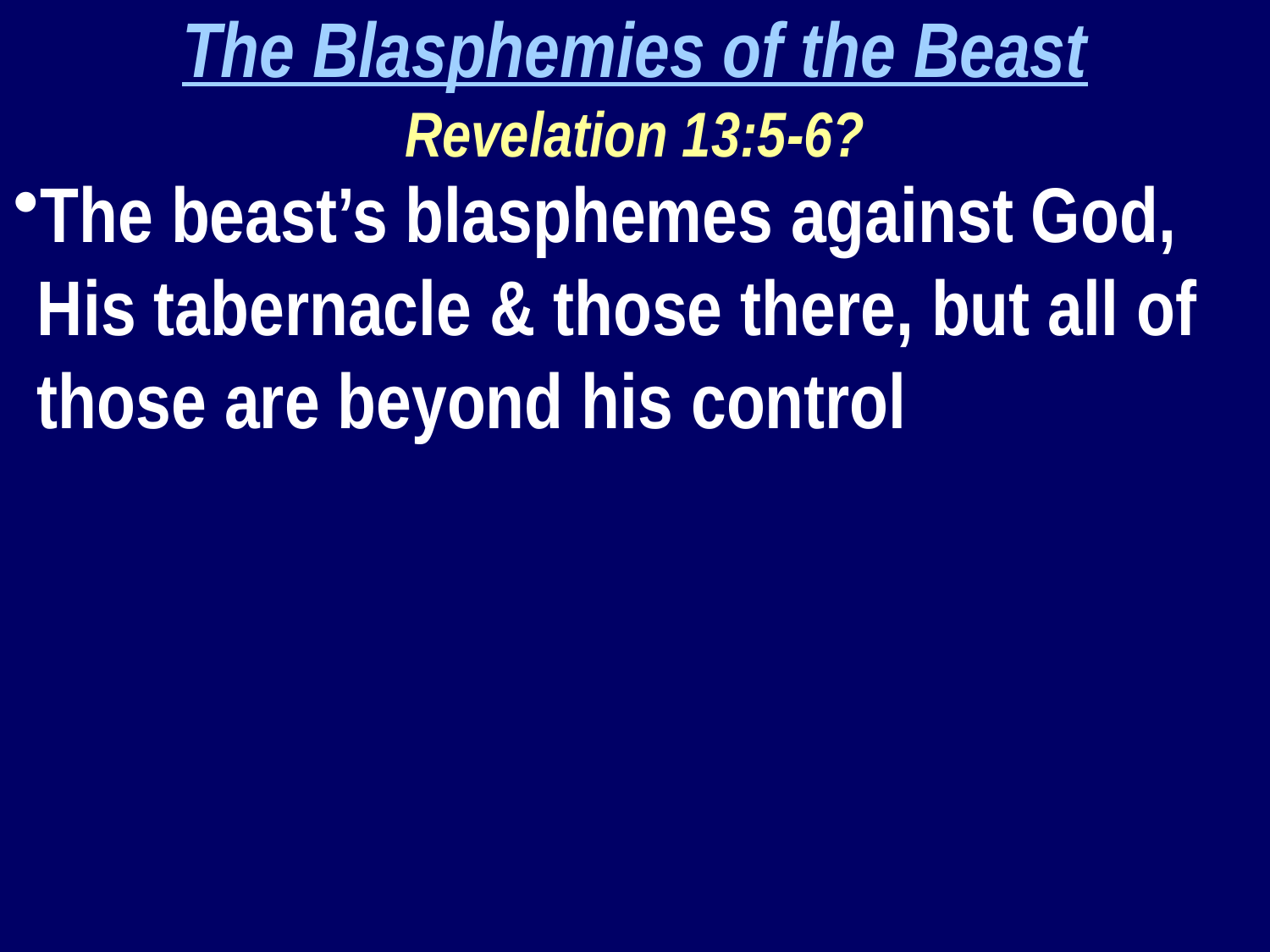

The Blasphemies of the Beast
Revelation 13:5-6?
The beast’s blasphemes against God, His tabernacle & those there, but all of those are beyond his control